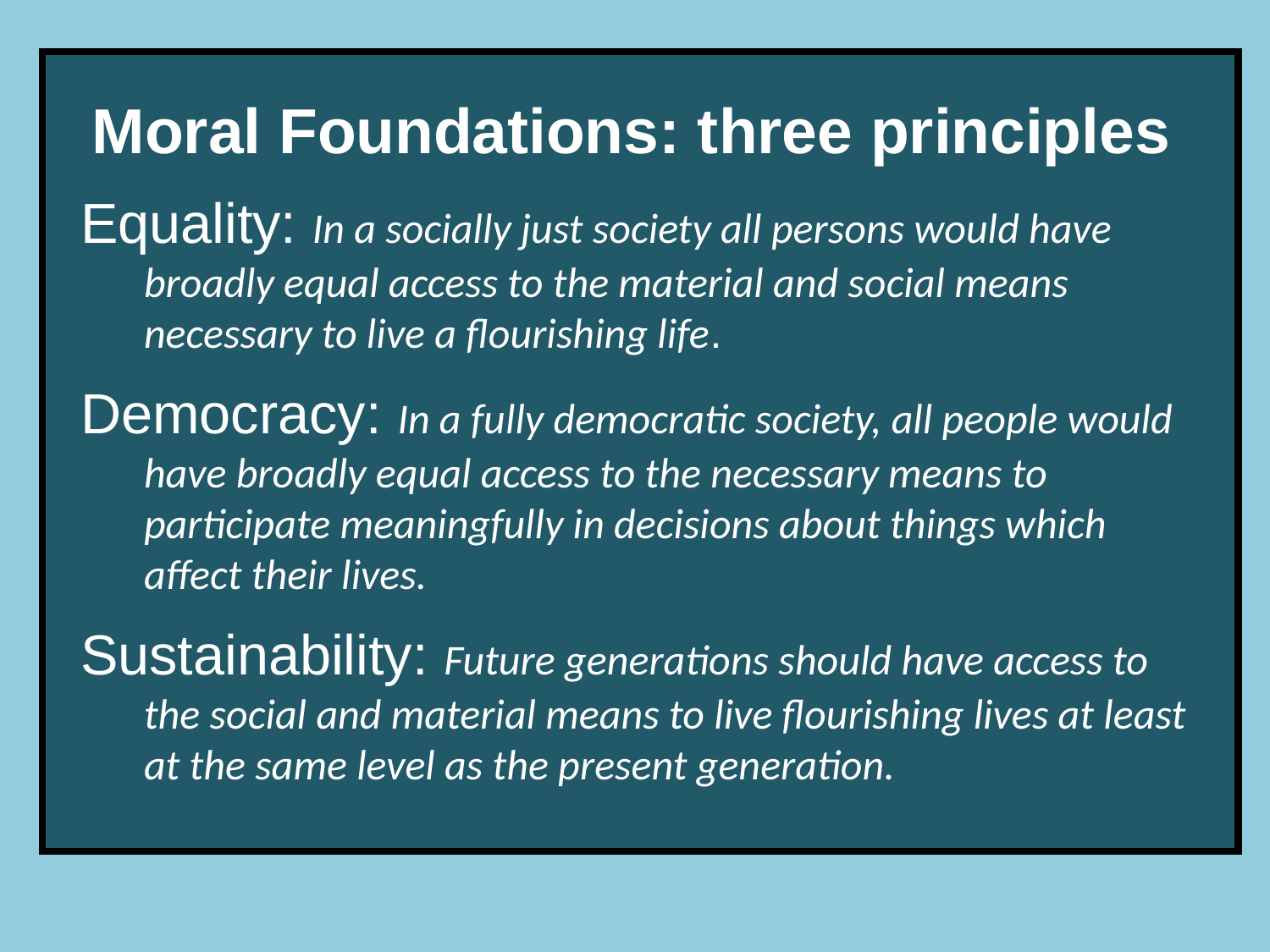

Moral Foundations: three principles
Equality: In a socially just society all persons would have broadly equal access to the material and social means necessary to live a flourishing life.
Democracy: In a fully democratic society, all people would have broadly equal access to the necessary means to participate meaningfully in decisions about things which affect their lives.
Sustainability: Future generations should have access to the social and material means to live flourishing lives at least at the same level as the present generation.